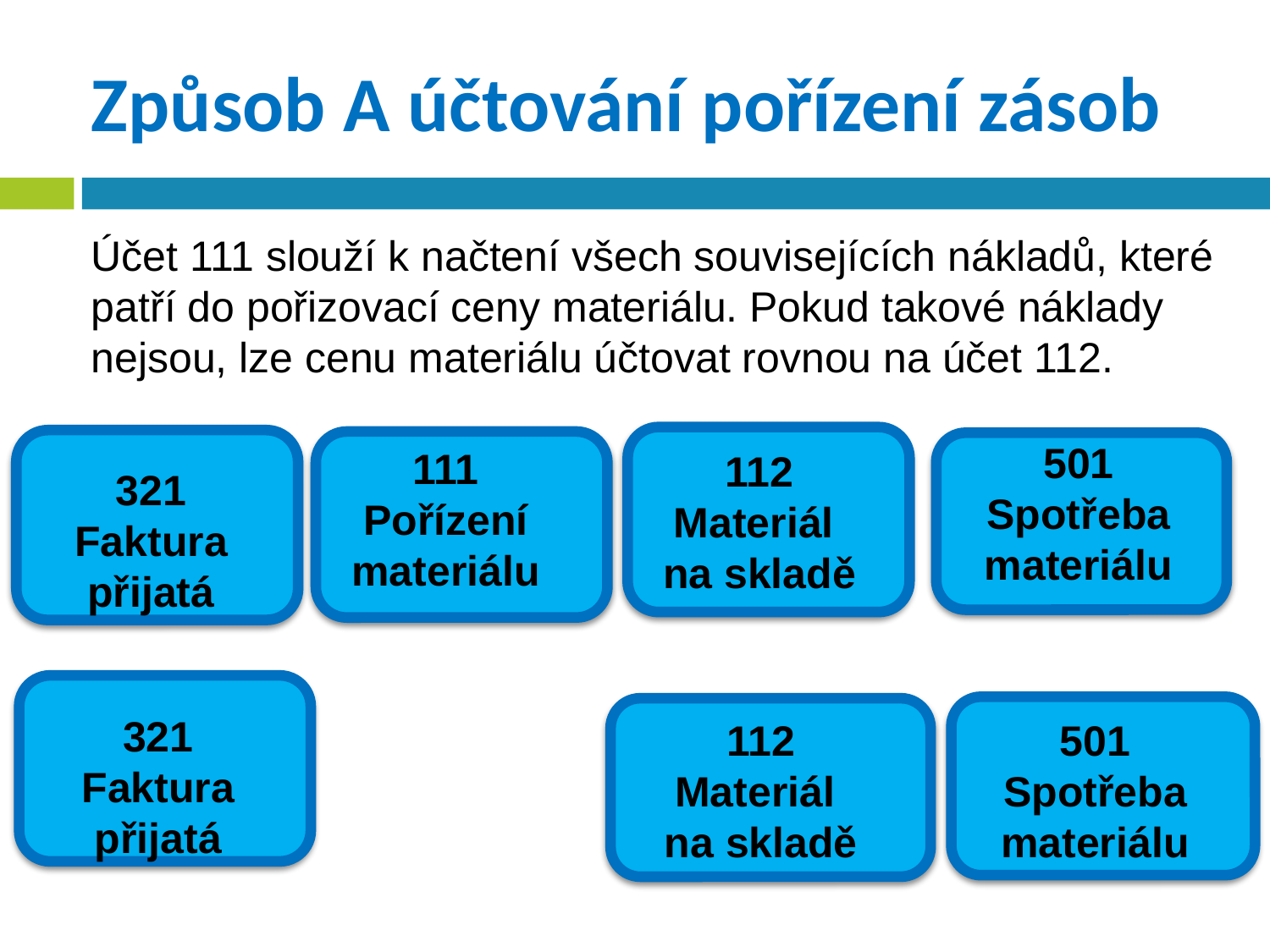

# Způsob A účtování pořízení zásob
Účet 111 slouží k načtení všech souvisejících nákladů, které patří do pořizovací ceny materiálu. Pokud takové náklady nejsou, lze cenu materiálu účtovat rovnou na účet 112.

501
Spotřeba
materiálu

111
Pořízení materiálu
112
Materiál
na skladě
321
Faktura přijatá

321
Faktura přijatá
501
Spotřeba
materiálu
112
Materiál
na skladě